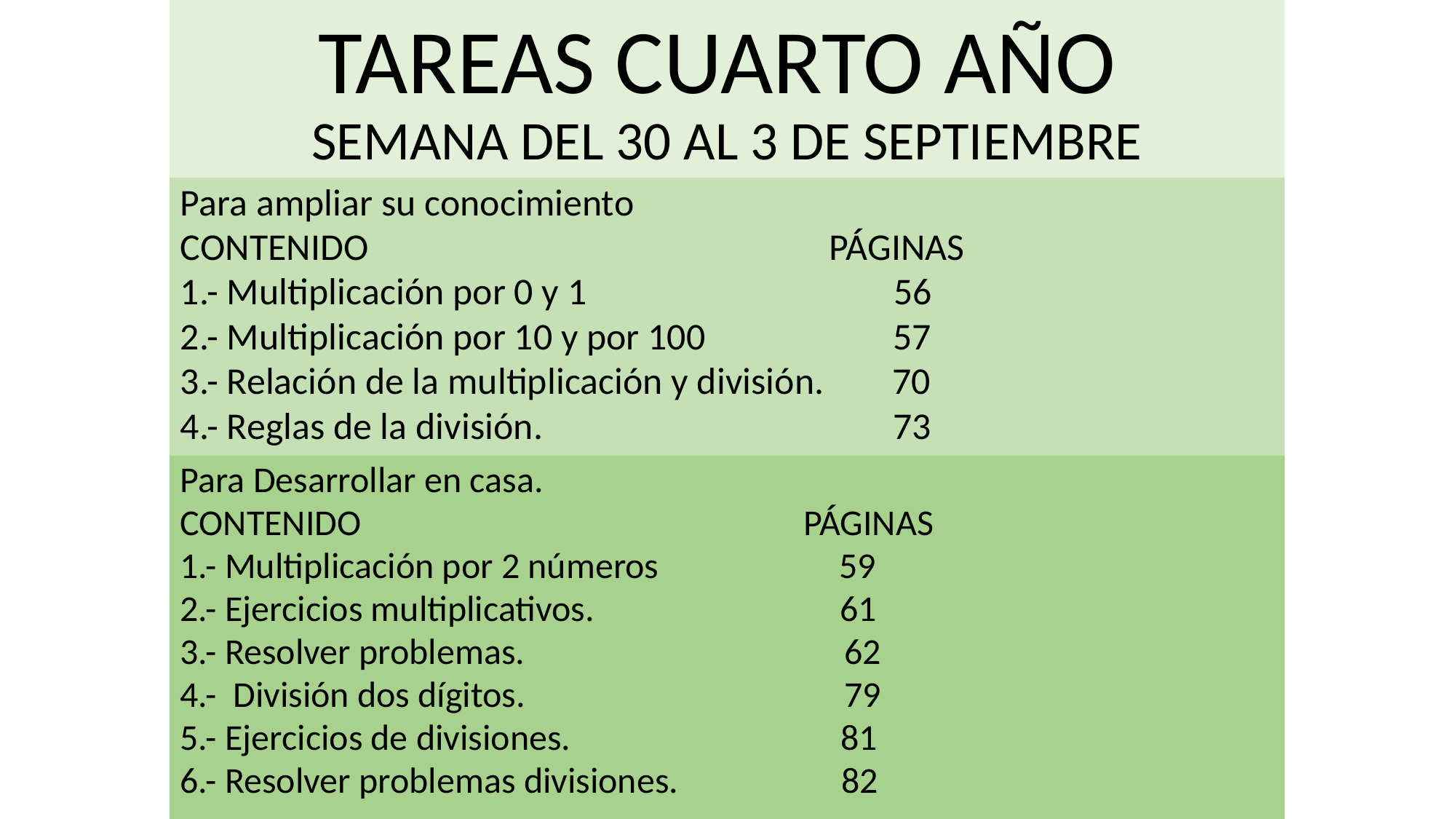

# TAREAS CUARTO AÑO SEMANA DEL 30 AL 3 DE SEPTIEMBRE
Para ampliar su conocimiento
CONTENIDO                                                      PÁGINAS
1.- Multiplicación por 0 y 1                                    56
2.- Multiplicación por 10 y por 100                      57
3.- Relación de la multiplicación y división.        70
4.- Reglas de la división.                                         73
Para Desarrollar en casa.
CONTENIDO                                                      PÁGINAS
1.- Multiplicación por 2 números                      59
2.- Ejercicios multiplicativos.                              61
3.- Resolver problemas.                                       62
4.-  División dos dígitos.                                       79
5.- Ejercicios de divisiones.                                 81
6.- Resolver problemas divisiones.                    82